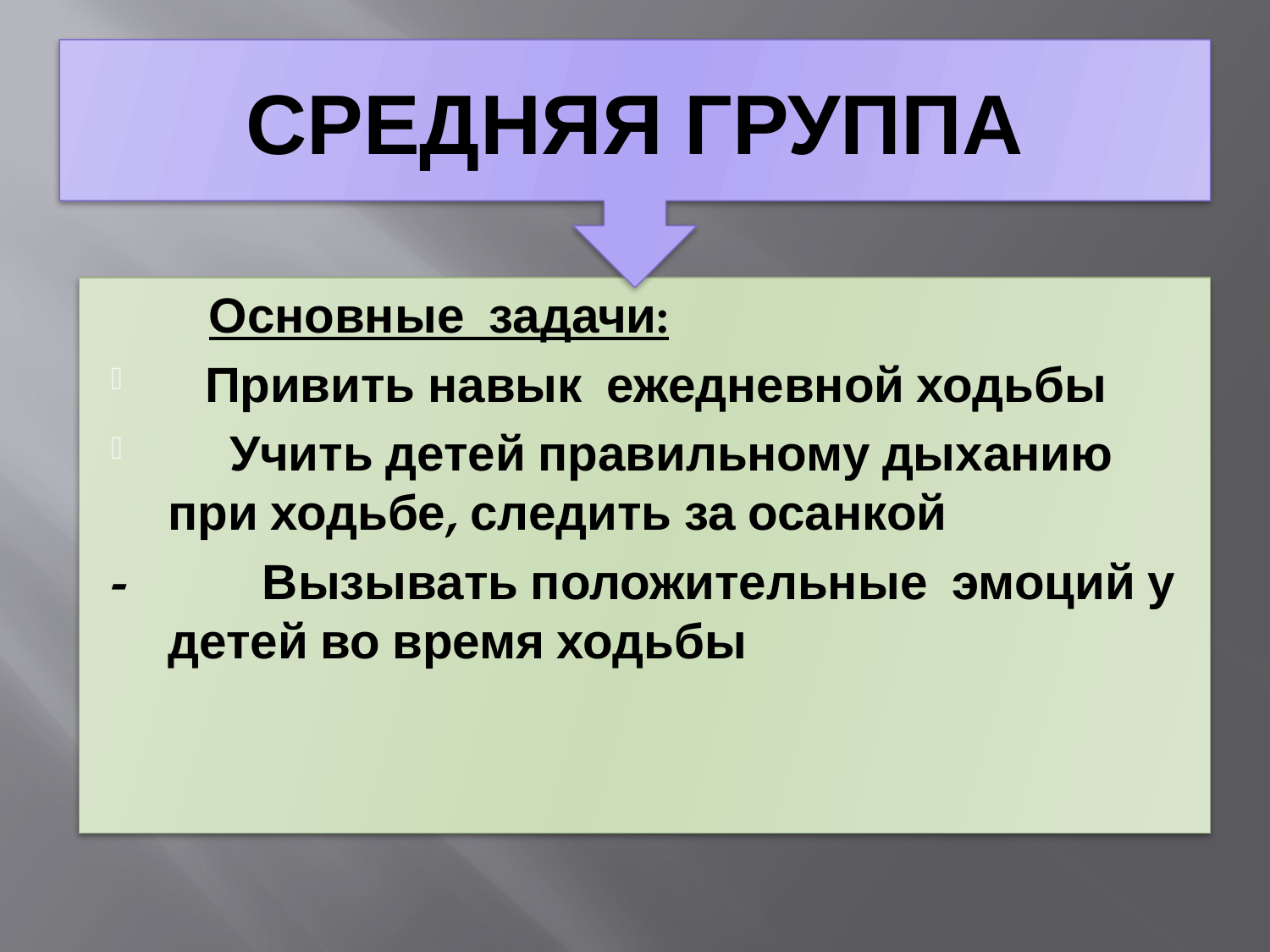

#
СРЕДНЯЯ ГРУППА
        Основные  задачи:
   Привить навык  ежедневной ходьбы
     Учить детей правильному дыханию при ходьбе, следить за осанкой
-           Вызывать положительные  эмоций у детей во время ходьбы